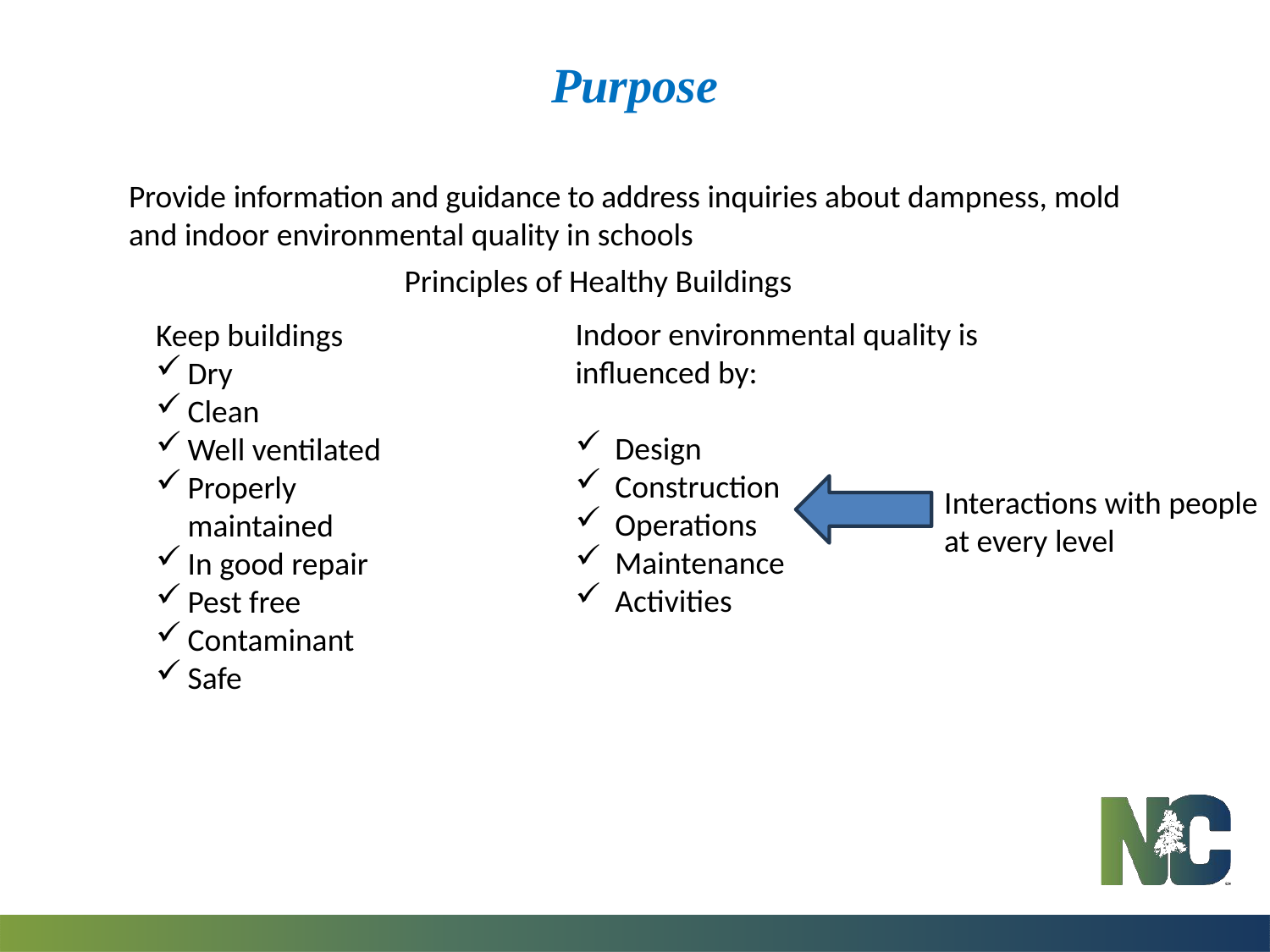

# Purpose
Provide information and guidance to address inquiries about dampness, mold and indoor environmental quality in schools
Principles of Healthy Buildings
Indoor environmental quality is influenced by:

Design
Construction
Operations
Maintenance
Activities

Keep buildings
Dry
Clean
Well ventilated
Properly maintained
In good repair
Pest free
Contaminant
Safe

Interactions with people at every level